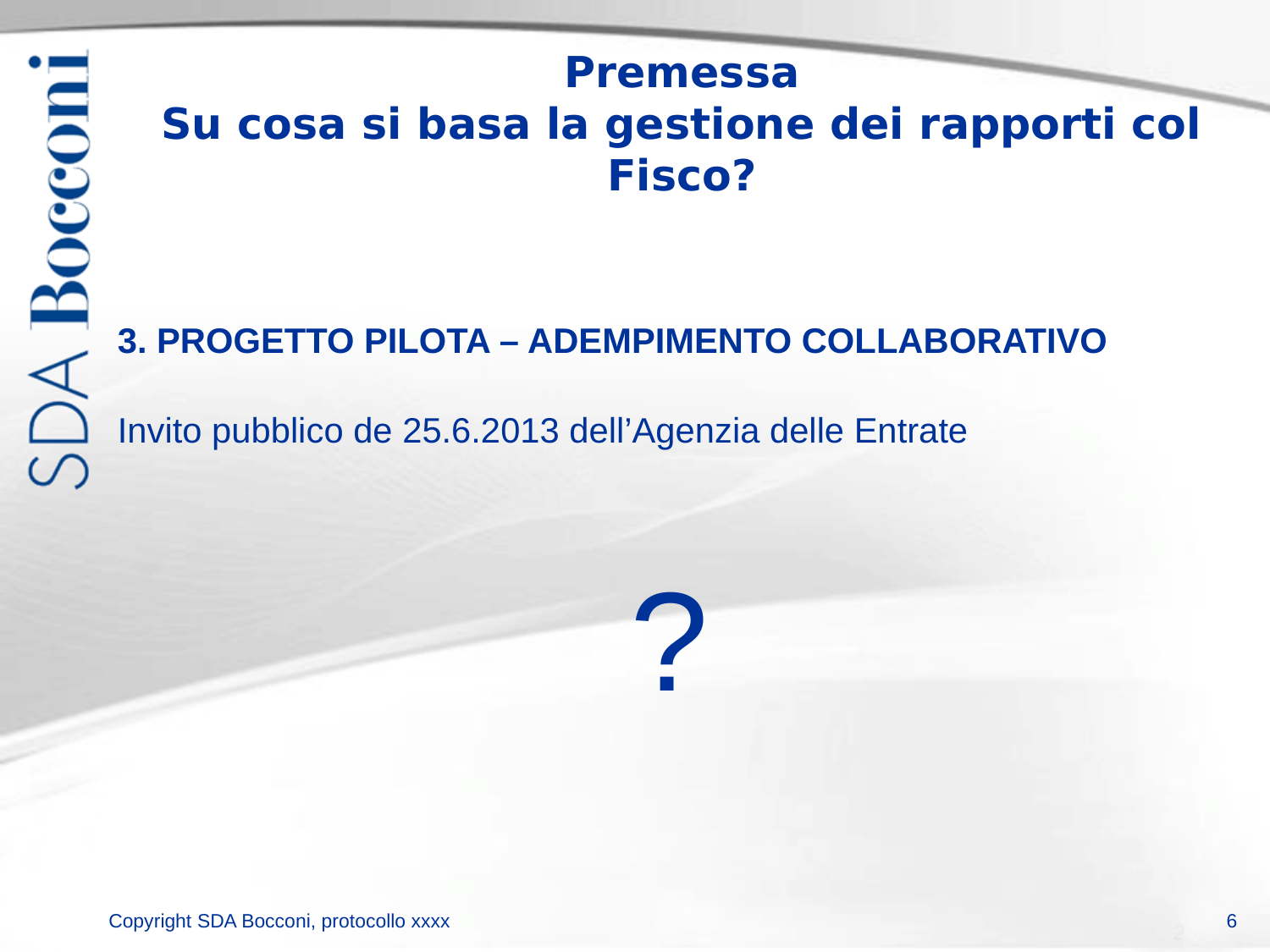

# Premessa Su cosa si basa la gestione dei rapporti col Fisco?
3. PROGETTO PILOTA – ADEMPIMENTO COLLABORATIVO

Invito pubblico de 25.6.2013 dell’Agenzia delle Entrate

?

6